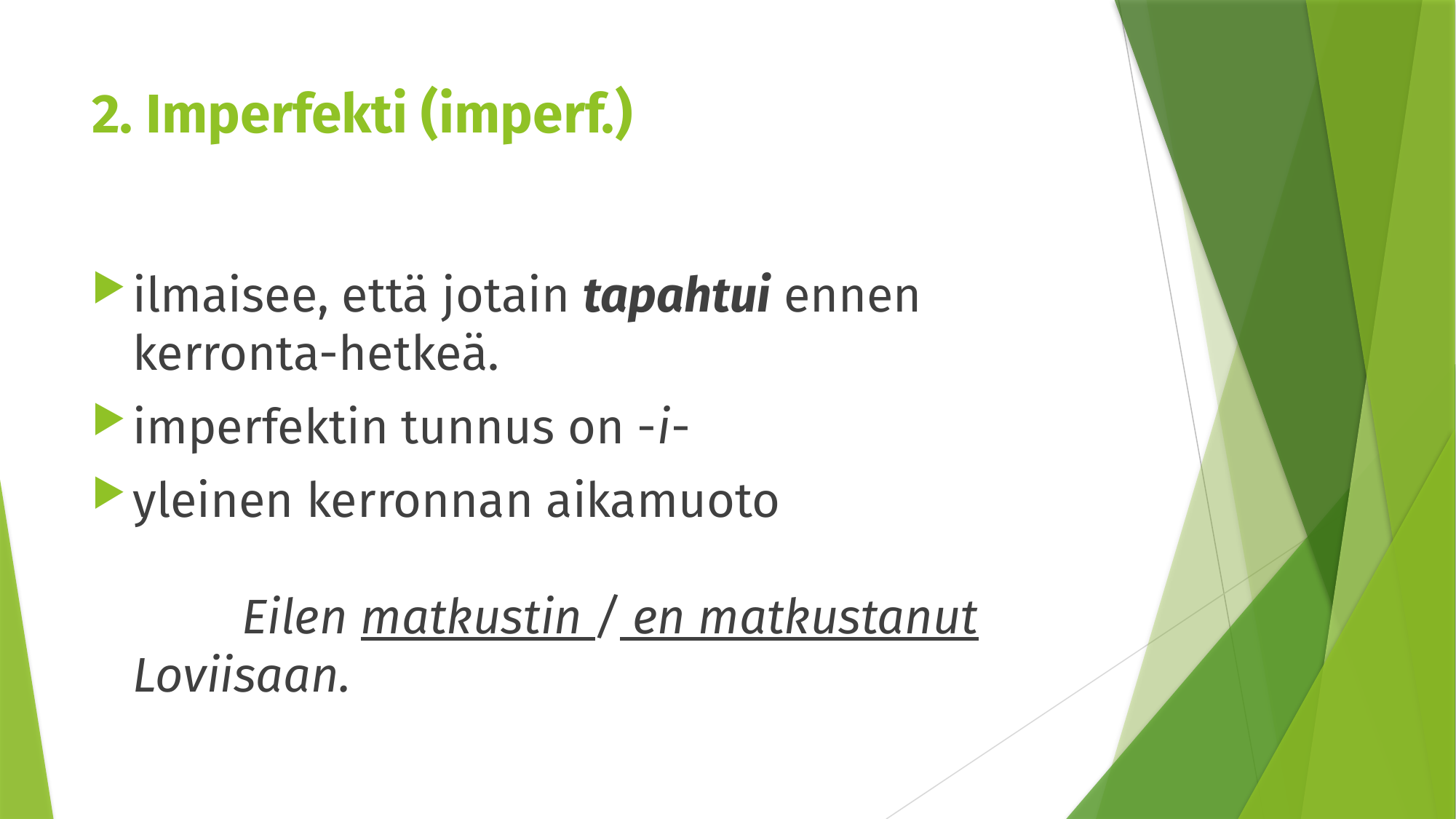

# 2. Imperfekti (imperf.)
ilmaisee, että jotain tapahtui ennen kerronta-hetkeä.
imperfektin tunnus on -i-
yleinen kerronnan aikamuoto
 
	Eilen matkustin / en matkustanut Loviisaan.